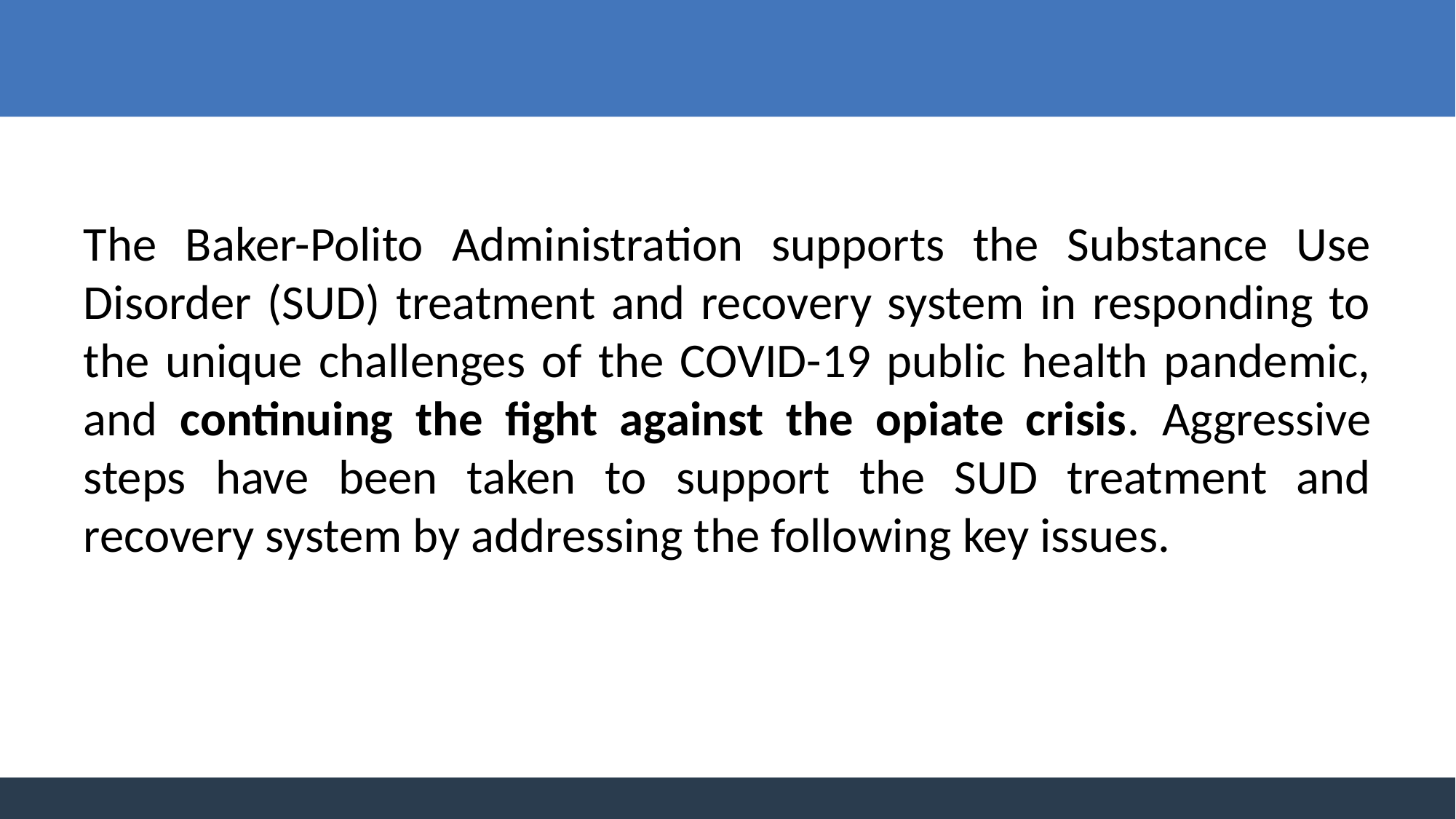

The Baker-Polito Administration supports the Substance Use Disorder (SUD) treatment and recovery system in responding to the unique challenges of the COVID-19 public health pandemic, and continuing the fight against the opiate crisis. Aggressive steps have been taken to support the SUD treatment and recovery system by addressing the following key issues.